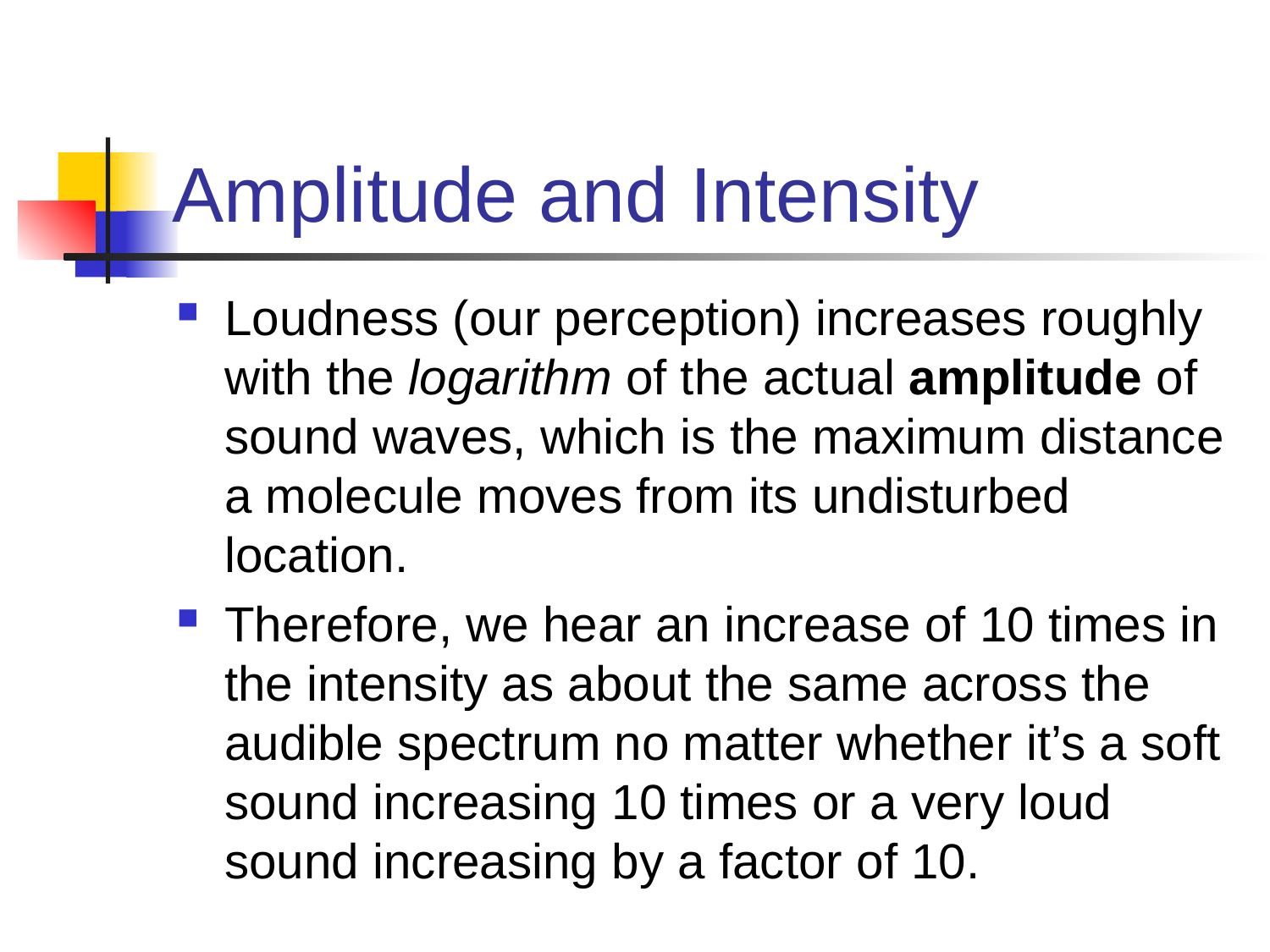

# Amplitude and Intensity
Loudness (our perception) increases roughly with the logarithm of the actual amplitude of sound waves, which is the maximum distance a molecule moves from its undisturbed location.
Therefore, we hear an increase of 10 times in the intensity as about the same across the audible spectrum no matter whether it’s a soft sound increasing 10 times or a very loud sound increasing by a factor of 10.